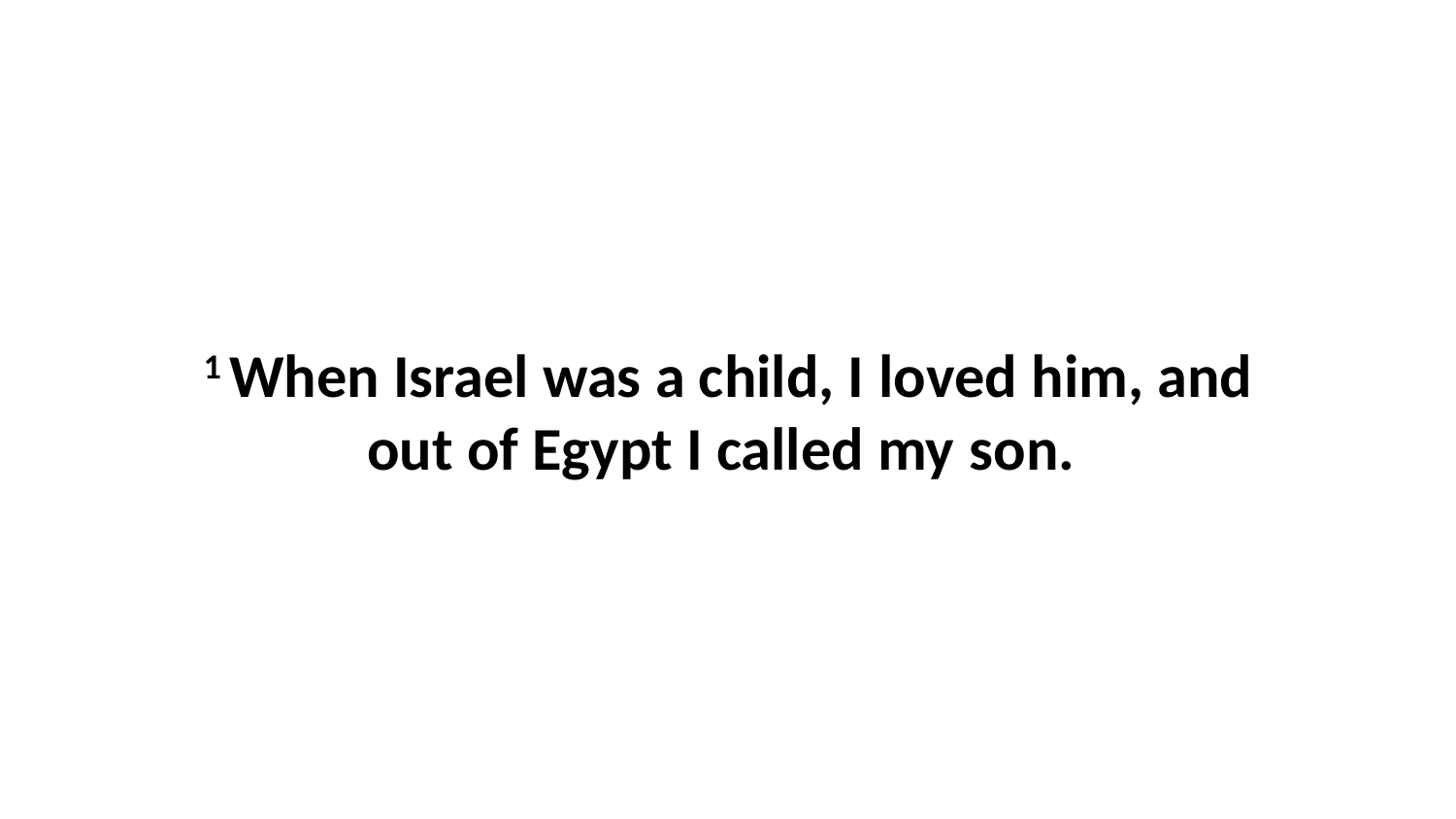

1 When Israel was a child, I loved him, and out of Egypt I called my son.